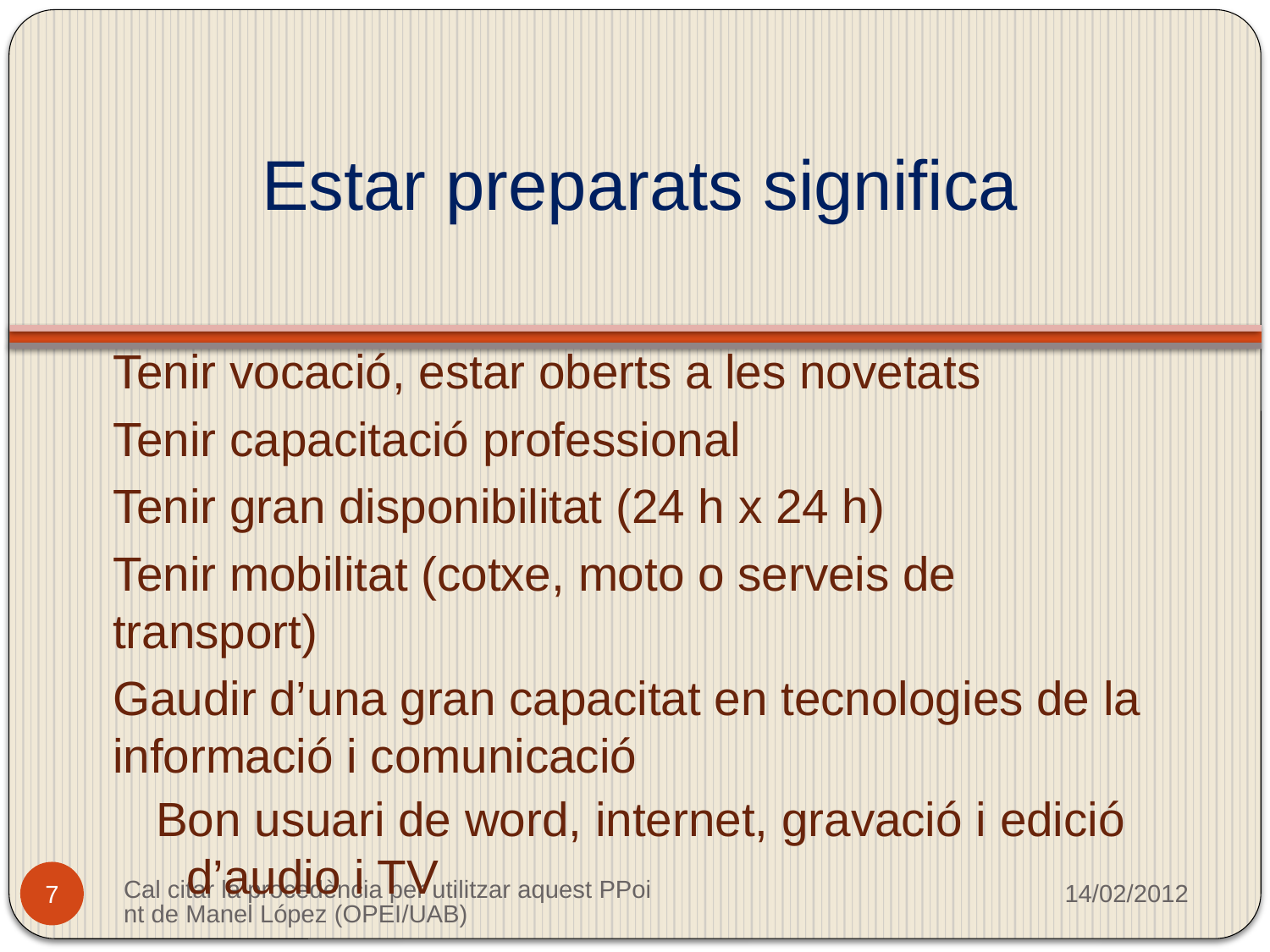

# Estar preparats significa

Tenir vocació, estar oberts a les novetats
Tenir capacitació professional
Tenir gran disponibilitat (24 h x 24 h)
Tenir mobilitat (cotxe, moto o serveis de transport)
Gaudir d’una gran capacitat en tecnologies de la informació i comunicació
Bon usuari de word, internet, gravació i edició d’audio i TV
Cal citar la procedència per utilitzar aquest PPoint de Manel López (OPEI/UAB)
14/02/2012
7